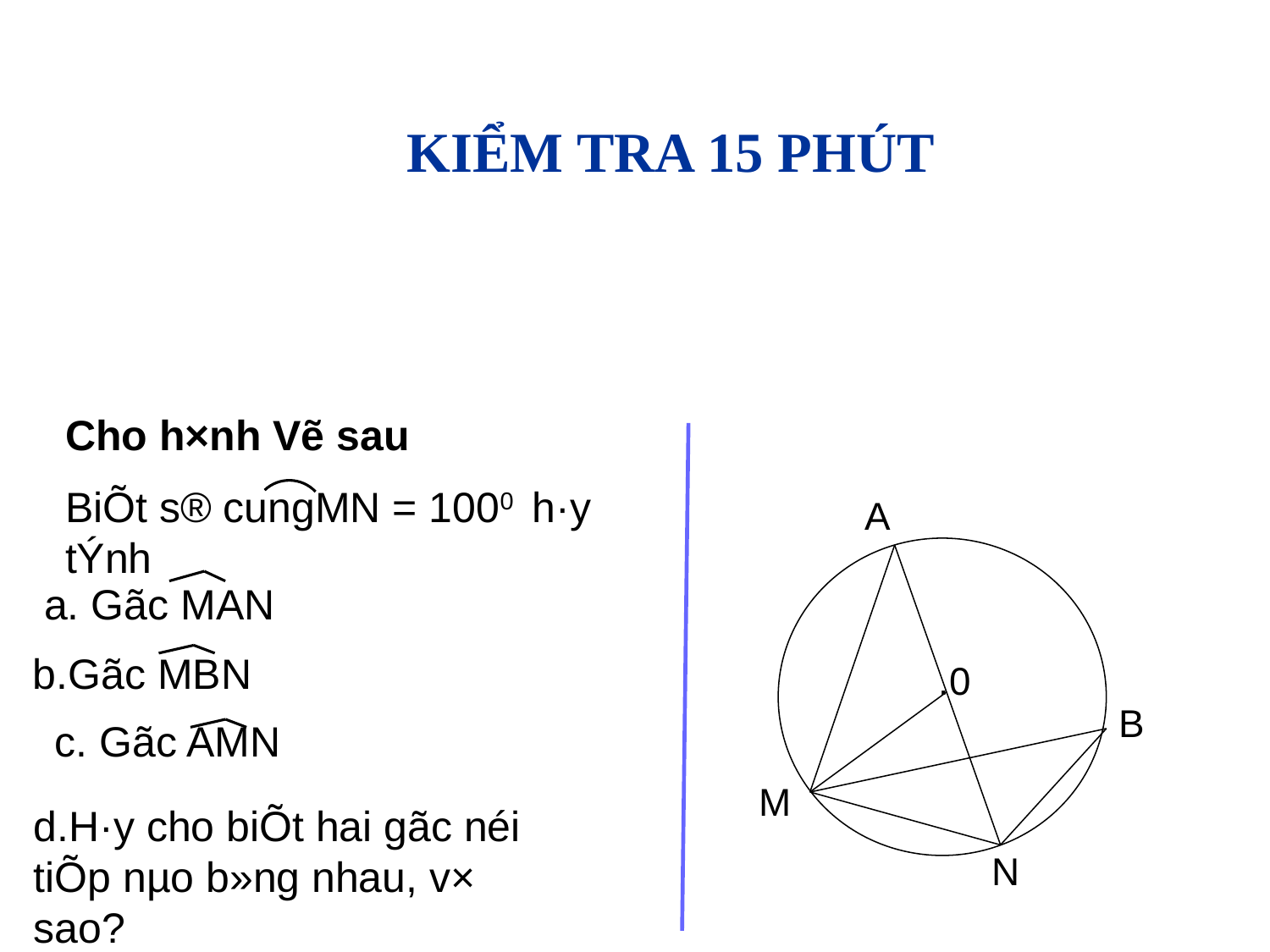

KIỂM TRA 15 PHÚT
Cho h×nh Vẽ sau
BiÕt s® cungMN = 1000  h·y tÝnh

A

a. Gãc MAN

b.Gãc MBN

.0

B
c. Gãc AMN

M

d.H·y cho biÕt hai gãc néi tiÕp nµo b»ng nhau, v× sao?
N